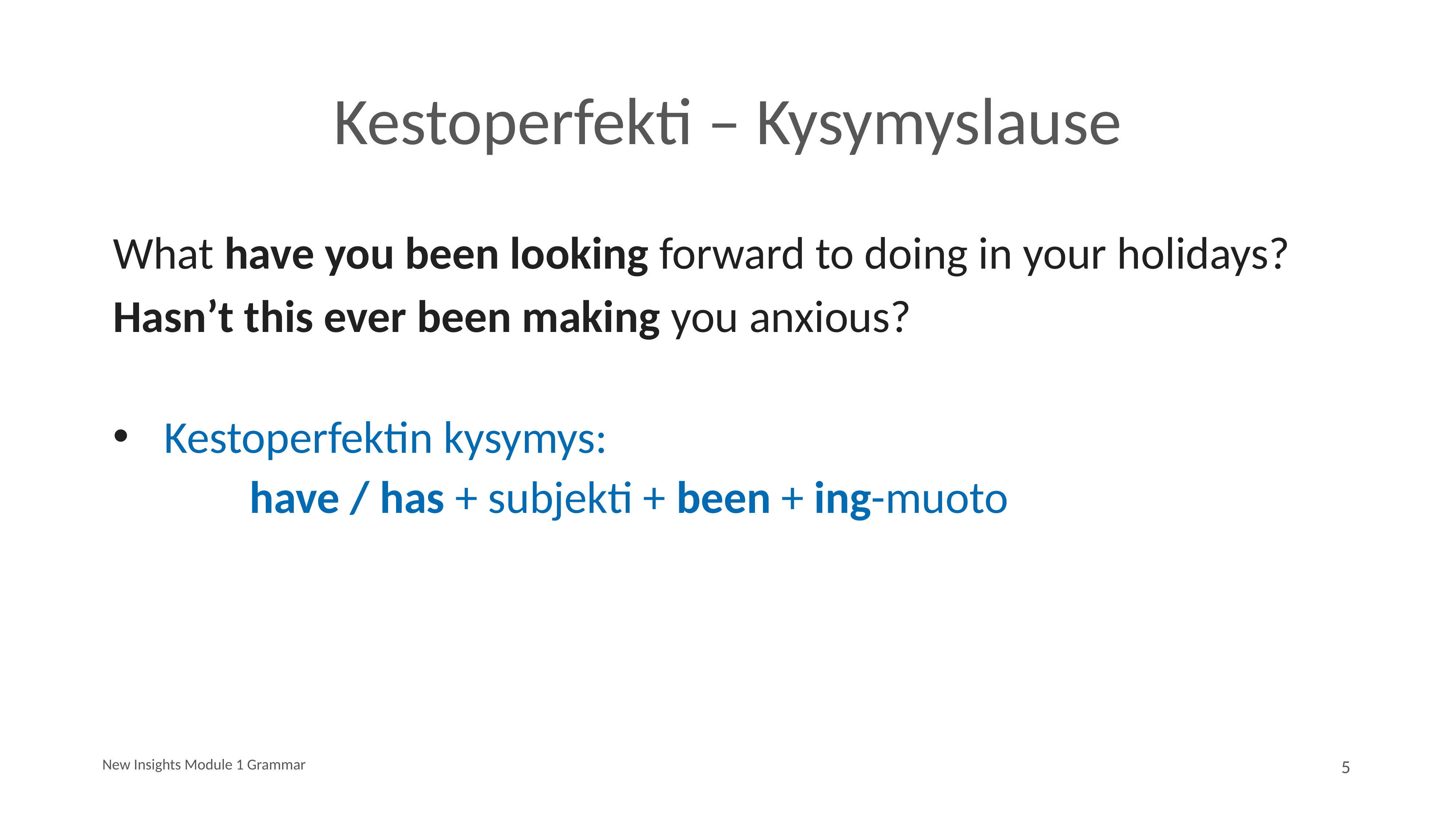

# Kestoperfekti – Kysymyslause
What have you been looking forward to doing in your holidays?
Hasn’t this ever been making you anxious?

Kestoperfektin kysymys:
		have / has + subjekti + been + ing-muoto

New Insights Module 1 Grammar
5